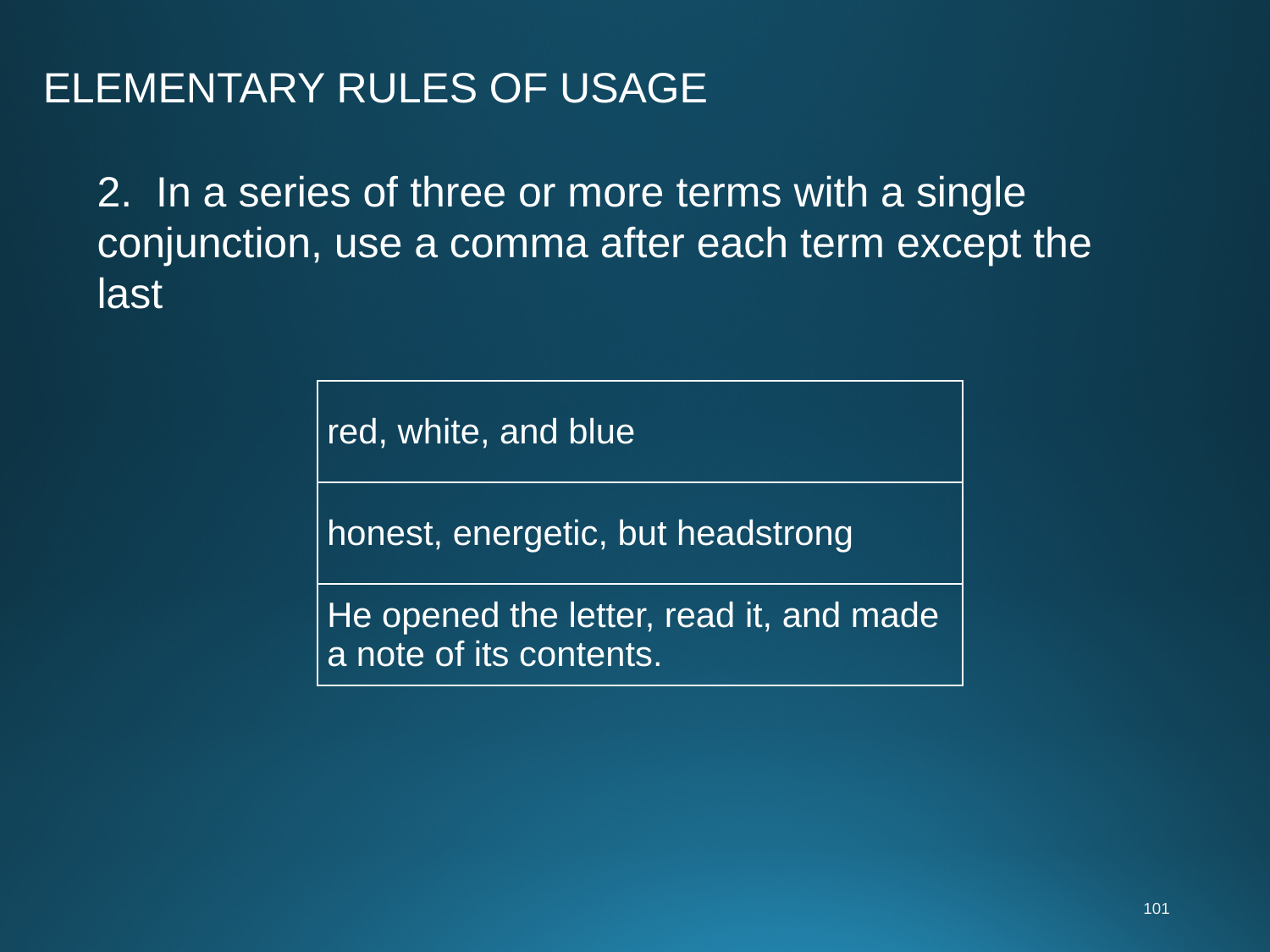

ELEMENTARY RULES OF USAGE
2.  In a series of three or more terms with a single conjunction, use a comma after each term except the last
| red, white, and blue |
| --- |
| honest, energetic, but headstrong |
| He opened the letter, read it, and made a note of its contents. |
101